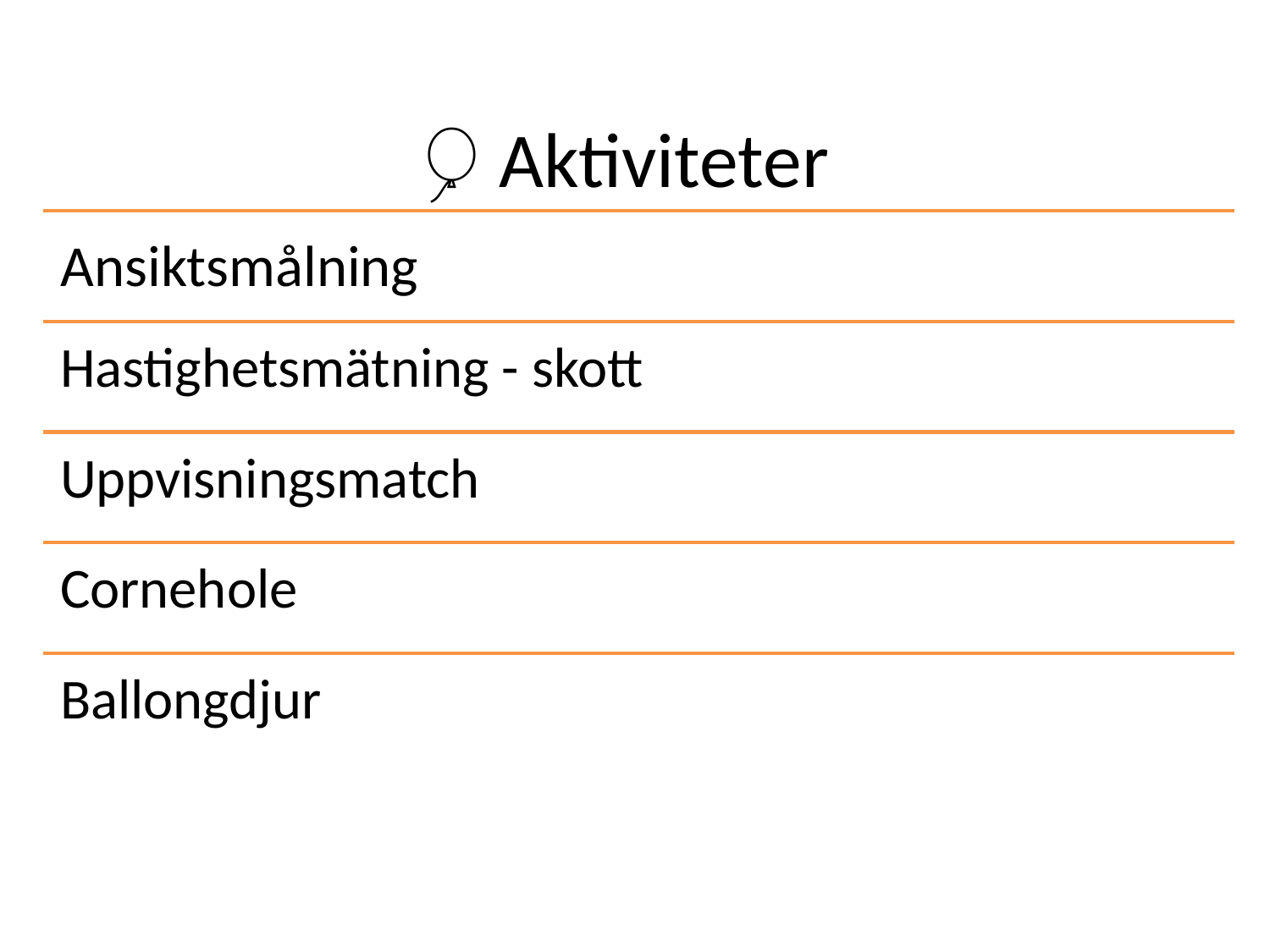

# 🎈 Aktiviteter

Ansiktsmålning

Hastighetsmätning - skott

Uppvisningsmatch

Cornehole

Ballongdjur